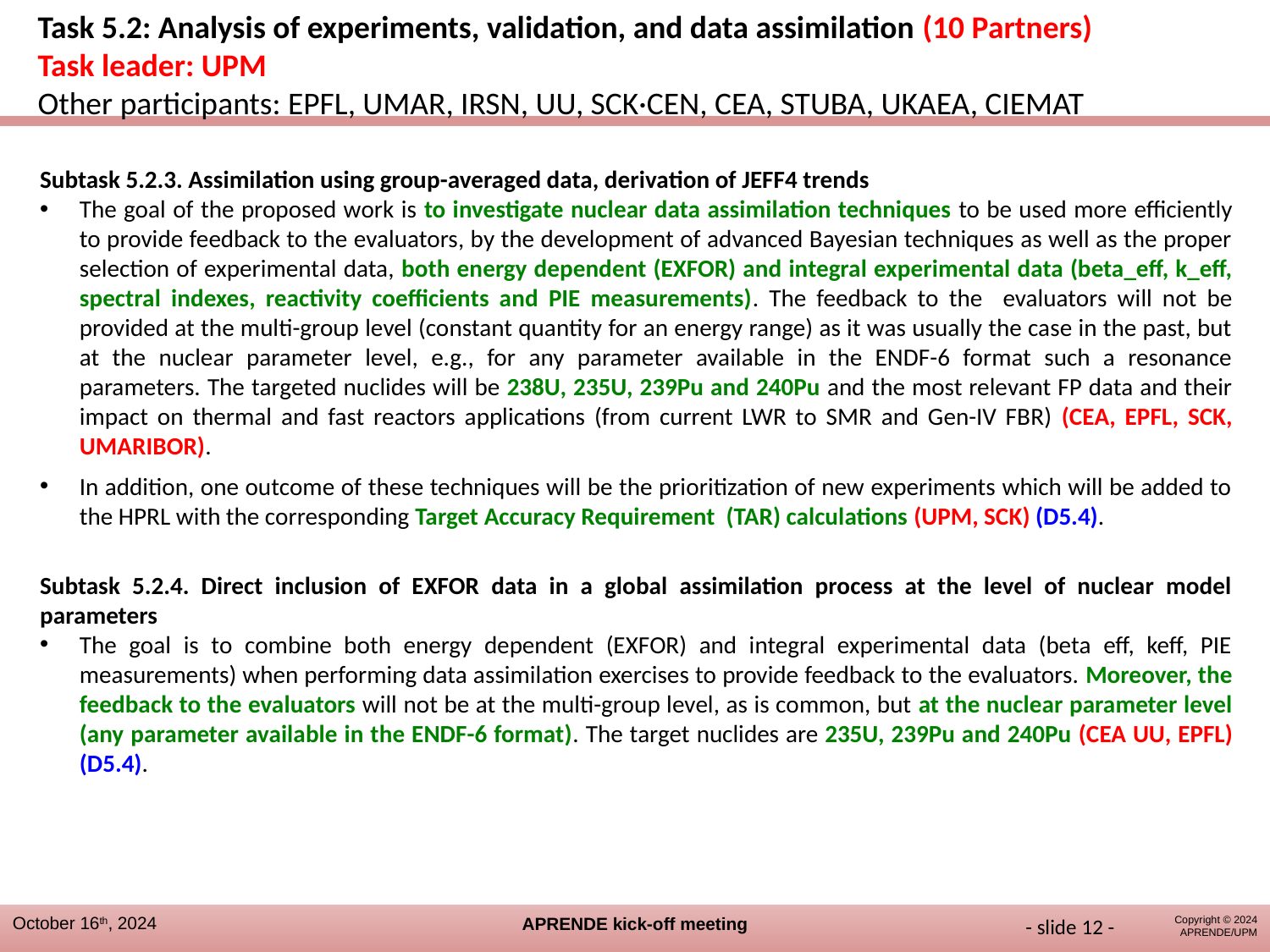

Task 5.2: Analysis of experiments, validation, and data assimilation (10 Partners)
Task leader: UPM
Other participants: EPFL, UMAR, IRSN, UU, SCK·CEN, CEA, STUBA, UKAEA, CIEMAT
Subtask 5.2.3. Assimilation using group-averaged data, derivation of JEFF4 trends
The goal of the proposed work is to investigate nuclear data assimilation techniques to be used more efficiently to provide feedback to the evaluators, by the development of advanced Bayesian techniques as well as the proper selection of experimental data, both energy dependent (EXFOR) and integral experimental data (beta_eff, k_eff, spectral indexes, reactivity coefficients and PIE measurements). The feedback to the  evaluators will not be provided at the multi-group level (constant quantity for an energy range) as it was usually the case in the past, but at the nuclear parameter level, e.g., for any parameter available in the ENDF-6 format such a resonance parameters. The targeted nuclides will be 238U, 235U, 239Pu and 240Pu and the most relevant FP data and their impact on thermal and fast reactors applications (from current LWR to SMR and Gen-IV FBR) (CEA, EPFL, SCK, UMARIBOR).
In addition, one outcome of these techniques will be the prioritization of new experiments which will be added to the HPRL with the corresponding Target Accuracy Requirement  (TAR) calculations (UPM, SCK) (D5.4).

Subtask 5.2.4. Direct inclusion of EXFOR data in a global assimilation process at the level of nuclear model parameters
The goal is to combine both energy dependent (EXFOR) and integral experimental data (beta eff, keff, PIE measurements) when performing data assimilation exercises to provide feedback to the evaluators. Moreover, the feedback to the evaluators will not be at the multi-group level, as is common, but at the nuclear parameter level (any parameter available in the ENDF-6 format). The target nuclides are 235U, 239Pu and 240Pu (CEA UU, EPFL) (D5.4).
- slide 12 -